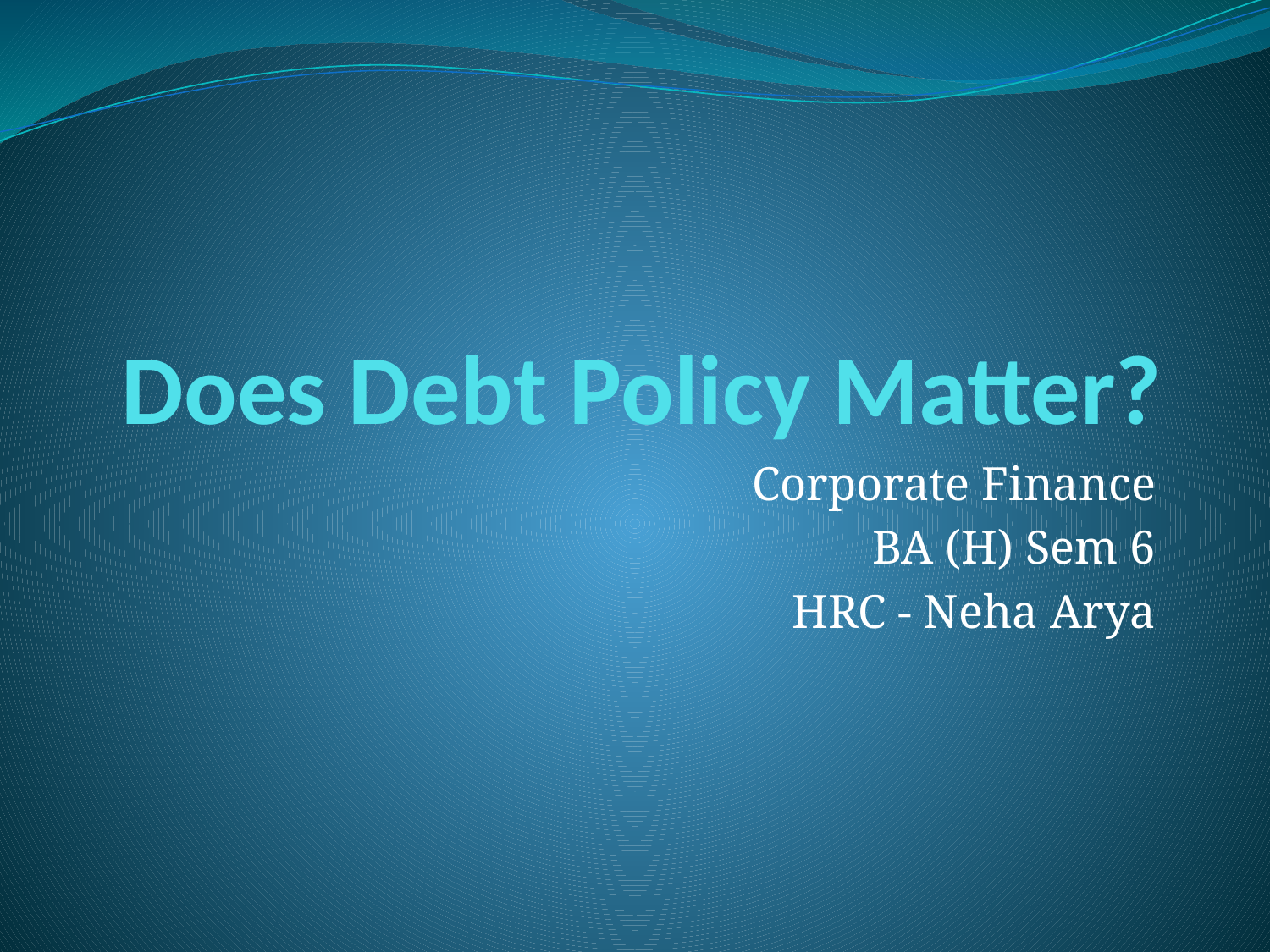

# Does Debt Policy Matter?
Corporate Finance
BA (H) Sem 6
                    HRC - Neha Arya